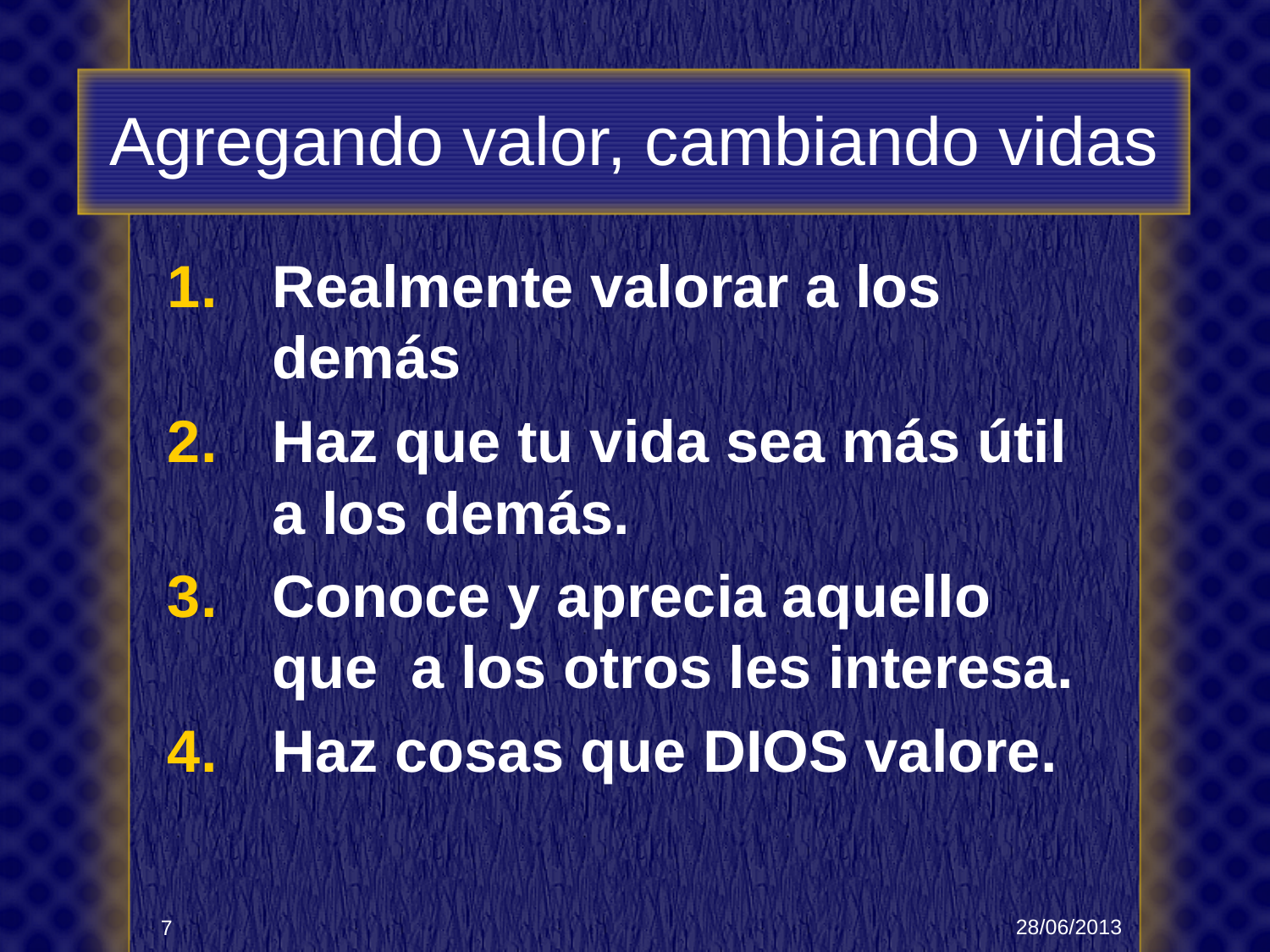

# Agregando valor, cambiando vidas
Realmente valorar a los demás
Haz que tu vida sea más útil a los demás.
Conoce y aprecia aquello que  a los otros les interesa.
Haz cosas que DIOS valore.

28/06/2013
7